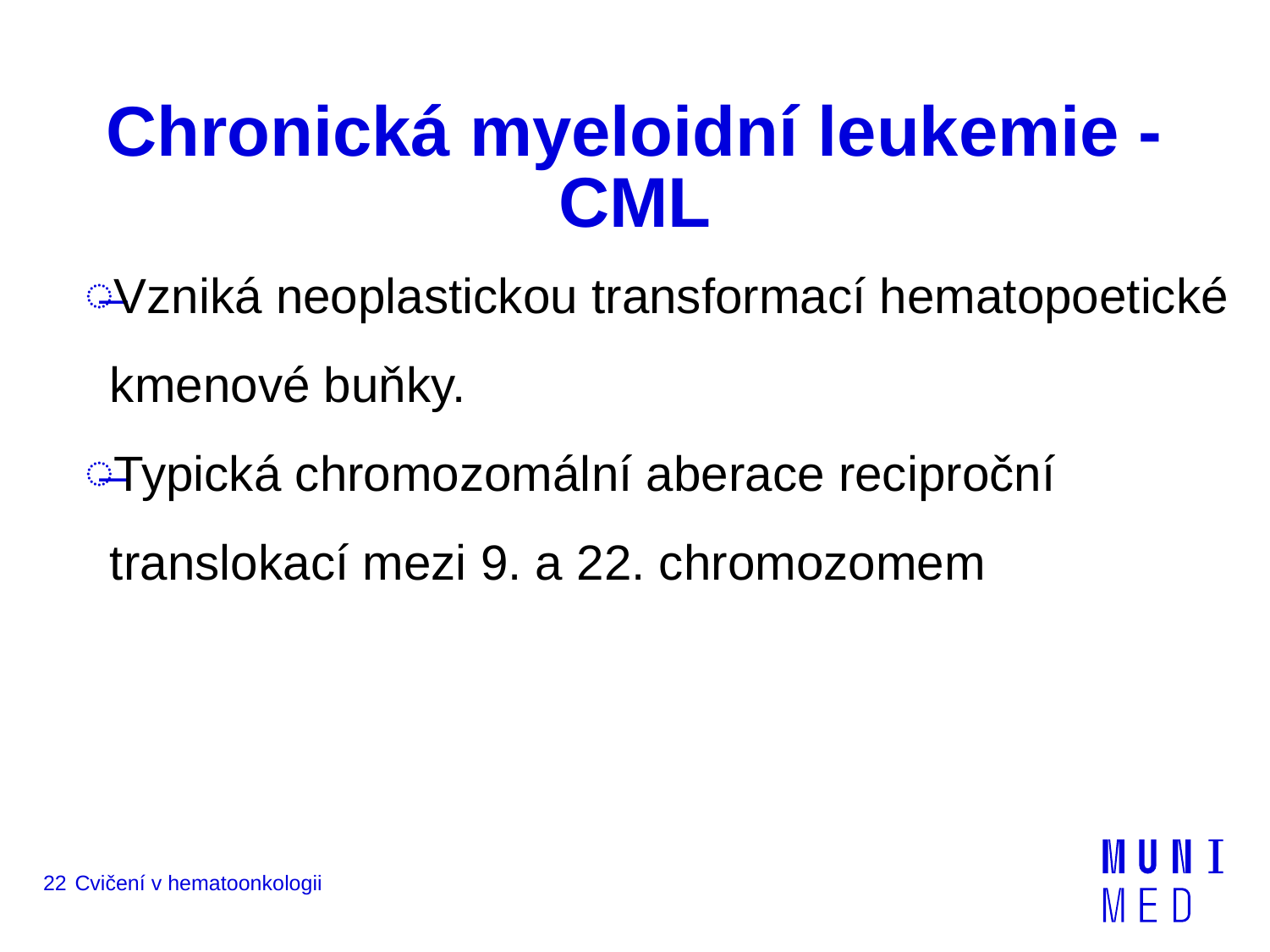

# Chronická myeloidní leukemie - CML
Vzniká neoplastickou transformací hematopoetické kmenové buňky.
Typická chromozomální aberace reciproční translokací mezi 9. a 22. chromozomem
22
Cvičení v hematoonkologii